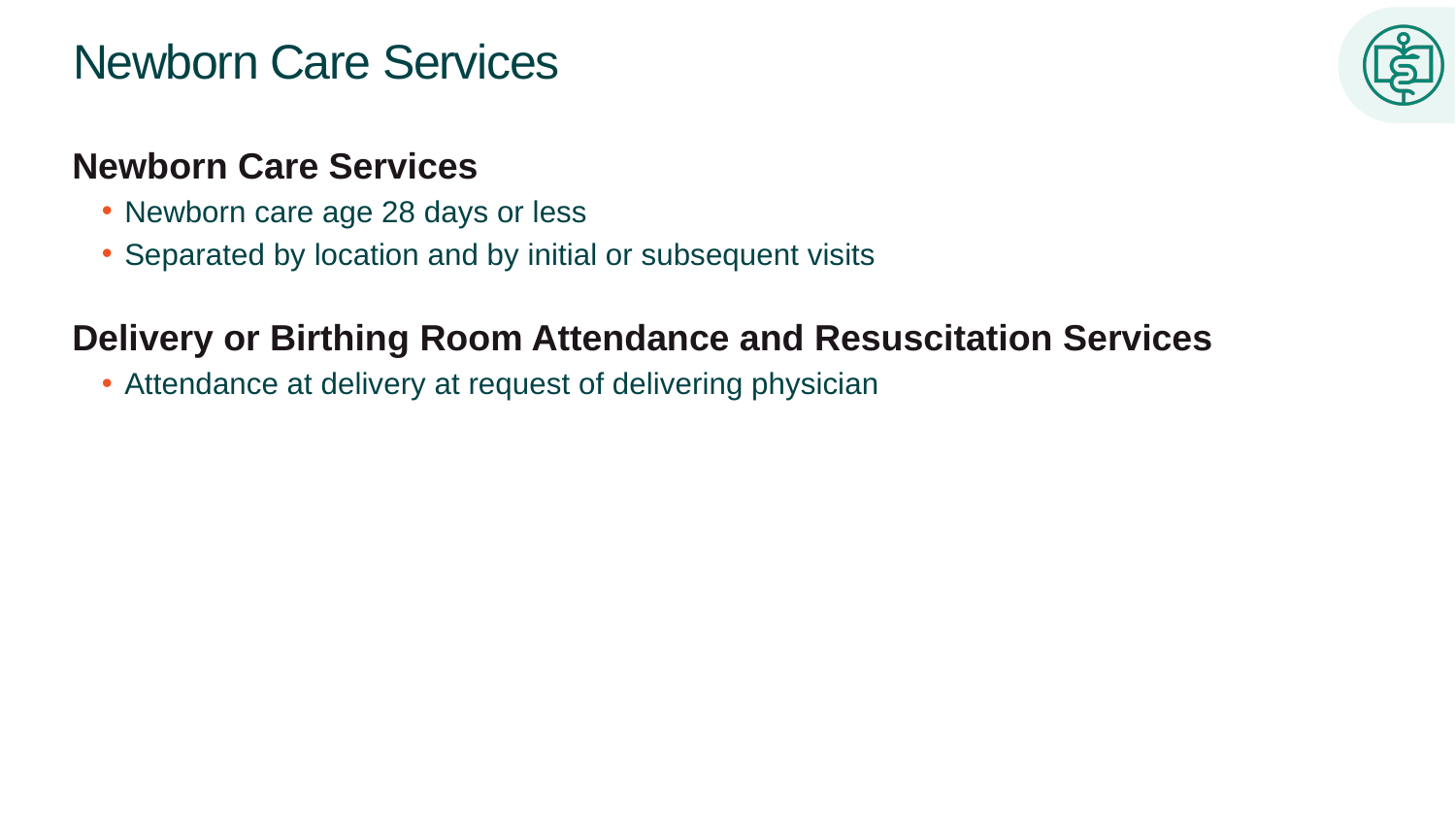

# Newborn Care Services
Newborn Care Services
Newborn care age 28 days or less
Separated by location and by initial or subsequent visits
Delivery or Birthing Room Attendance and Resuscitation Services
Attendance at delivery at request of delivering physician